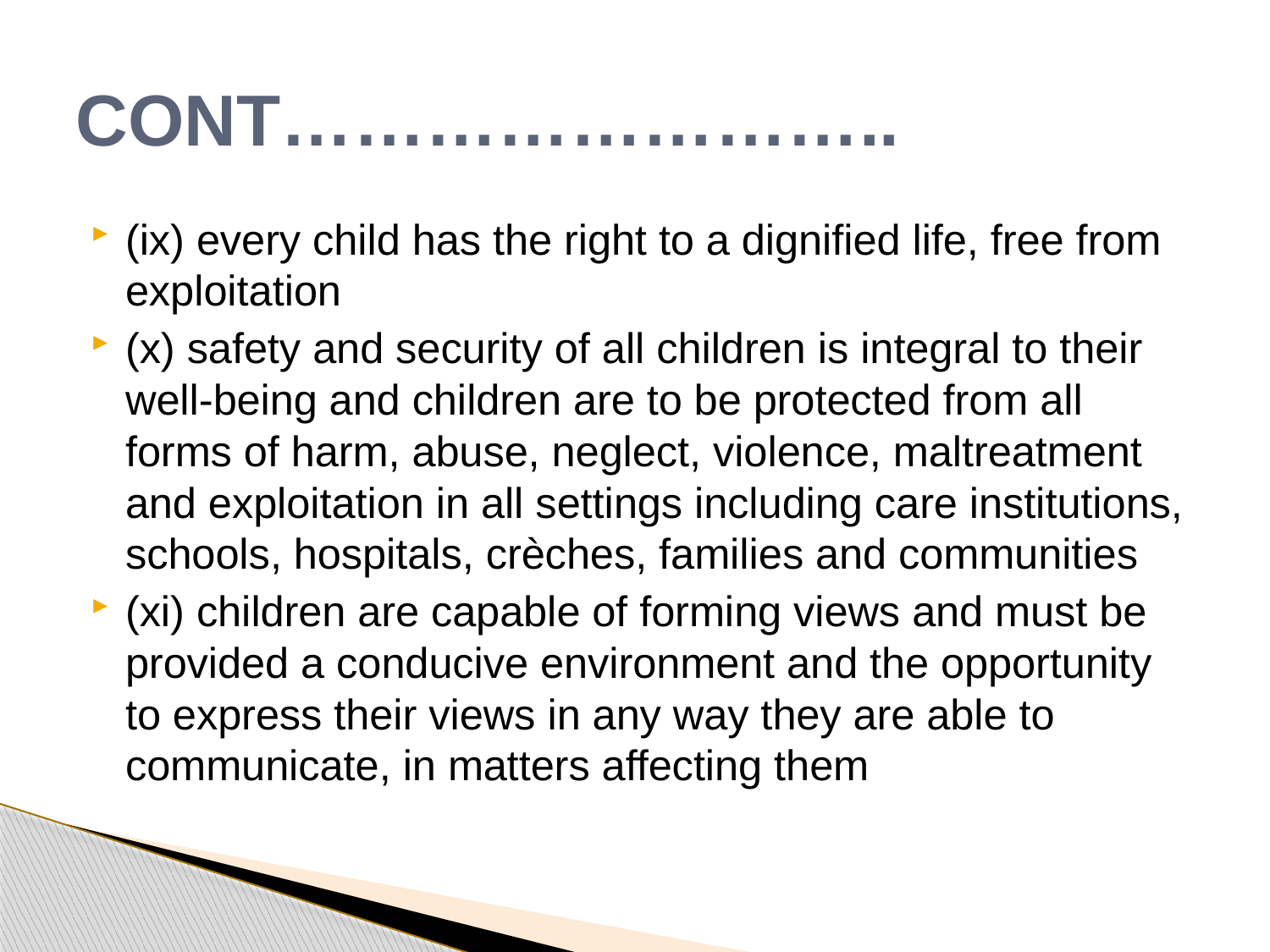

# CONT……………………..
(ix) every child has the right to a dignified life, free from exploitation
(x) safety and security of all children is integral to their well-being and children are to be protected from all forms of harm, abuse, neglect, violence, maltreatment and exploitation in all settings including care institutions, schools, hospitals, crèches, families and communities
(xi) children are capable of forming views and must be provided a conducive environment and the opportunity to express their views in any way they are able to communicate, in matters affecting them